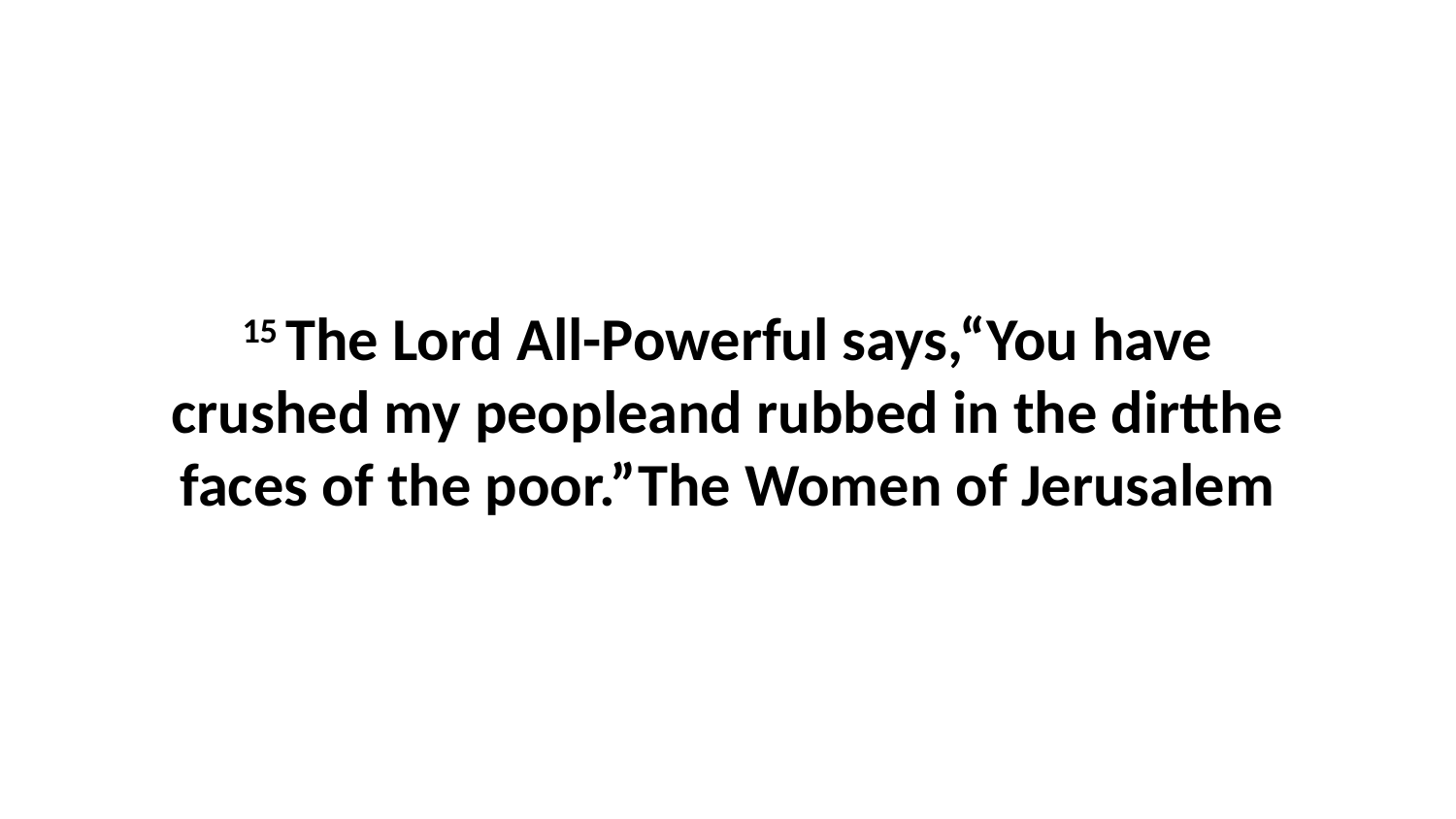

15 The Lord All-Powerful says,“You have crushed my peopleand rubbed in the dirtthe faces of the poor.”The Women of Jerusalem